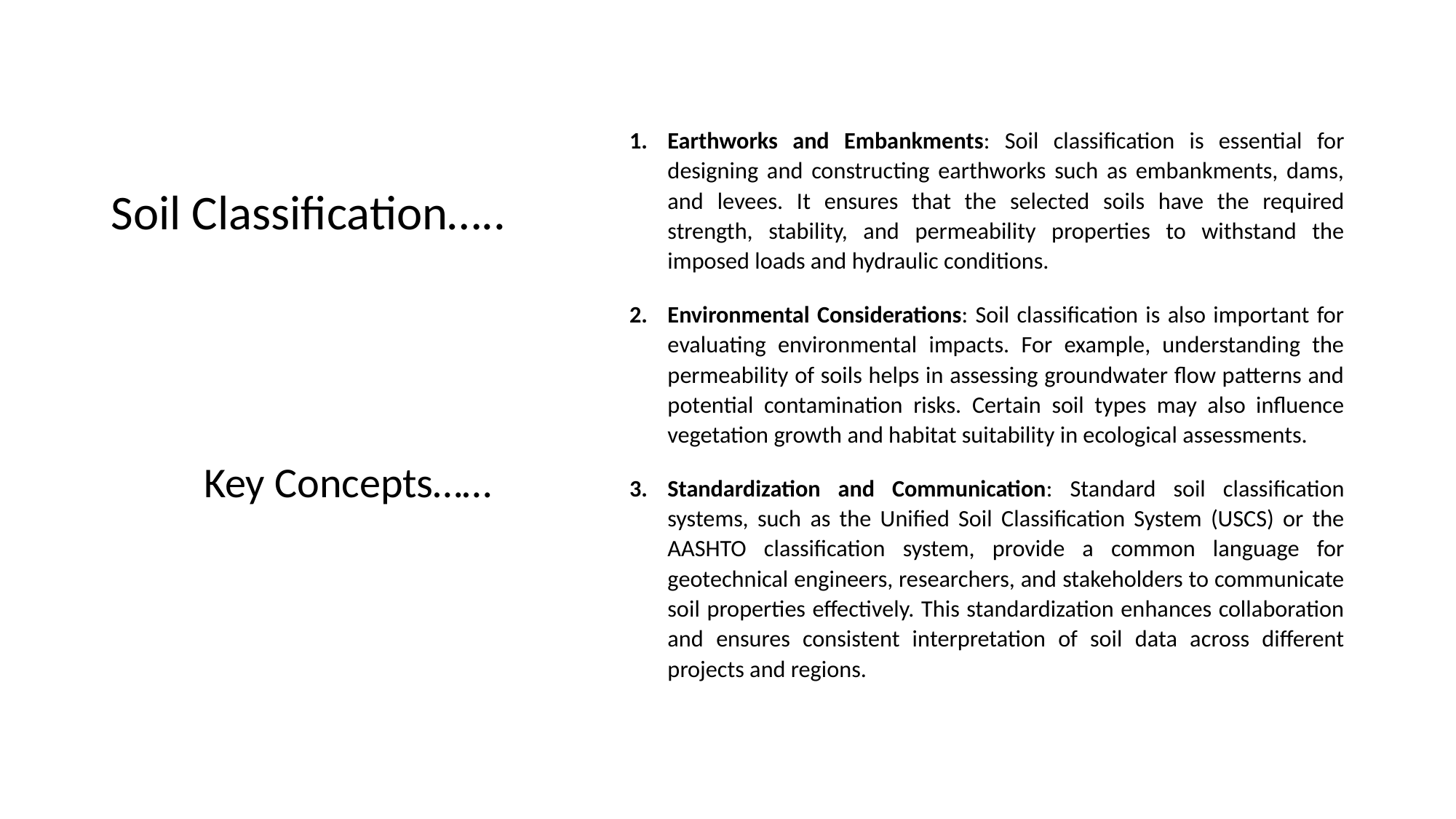

# Soil Classification…..
Earthworks and Embankments: Soil classification is essential for designing and constructing earthworks such as embankments, dams, and levees. It ensures that the selected soils have the required strength, stability, and permeability properties to withstand the imposed loads and hydraulic conditions.
Environmental Considerations: Soil classification is also important for evaluating environmental impacts. For example, understanding the permeability of soils helps in assessing groundwater flow patterns and potential contamination risks. Certain soil types may also influence vegetation growth and habitat suitability in ecological assessments.
Standardization and Communication: Standard soil classification systems, such as the Unified Soil Classification System (USCS) or the AASHTO classification system, provide a common language for geotechnical engineers, researchers, and stakeholders to communicate soil properties effectively. This standardization enhances collaboration and ensures consistent interpretation of soil data across different projects and regions.

                 Key Concepts……